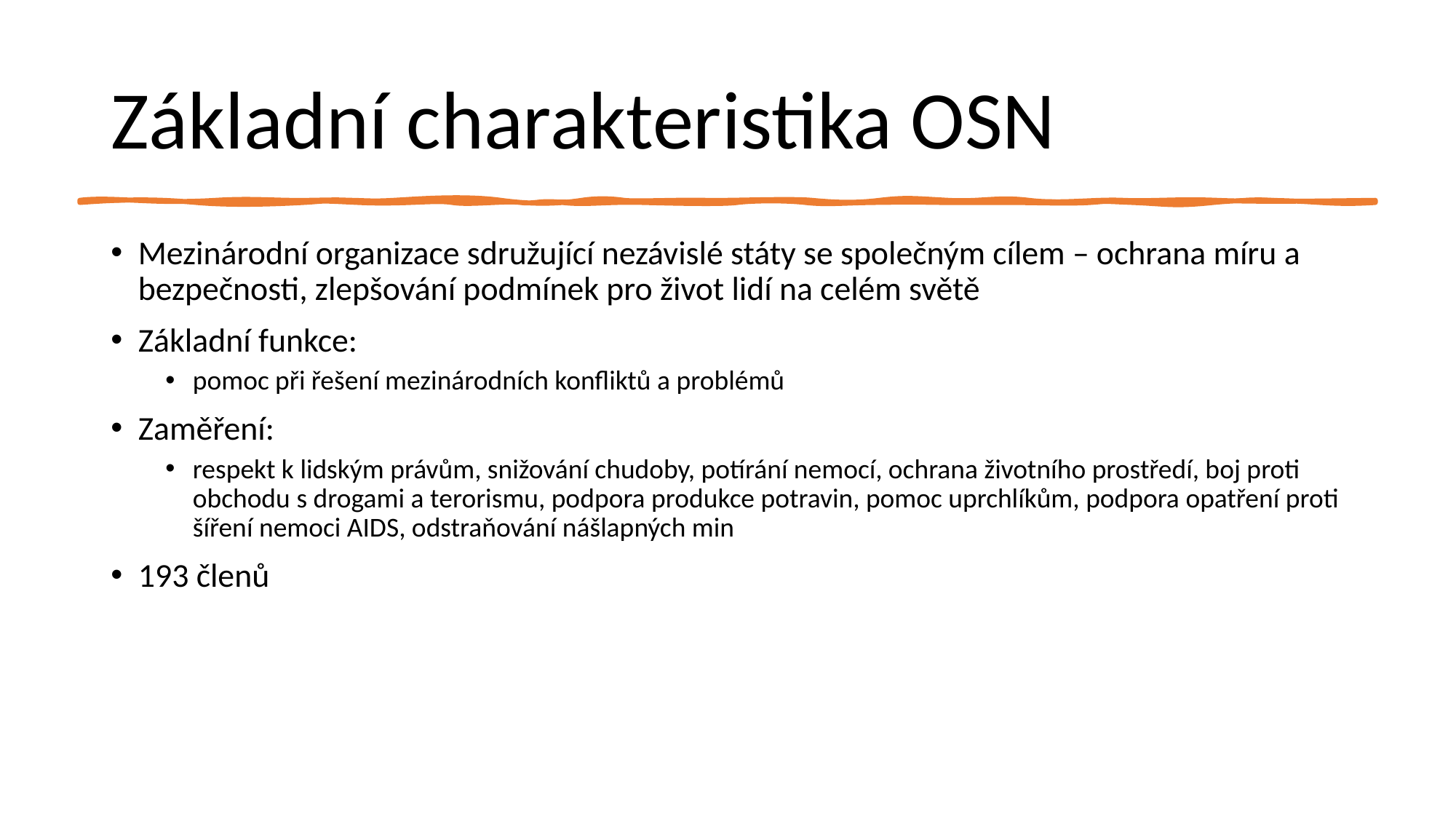

# Základní charakteristika OSN

Mezinárodní organizace sdružující nezávislé státy se společným cílem – ochrana míru a bezpečnosti, zlepšování podmínek pro život lidí na celém světě
Základní funkce:
pomoc při řešení mezinárodních konfliktů a problémů
Zaměření:
respekt k lidským právům, snižování chudoby, potírání nemocí, ochrana životního prostředí, boj proti obchodu s drogami a terorismu, podpora produkce potravin, pomoc uprchlíkům, podpora opatření proti šíření nemoci AIDS, odstraňování nášlapných min
193 členů